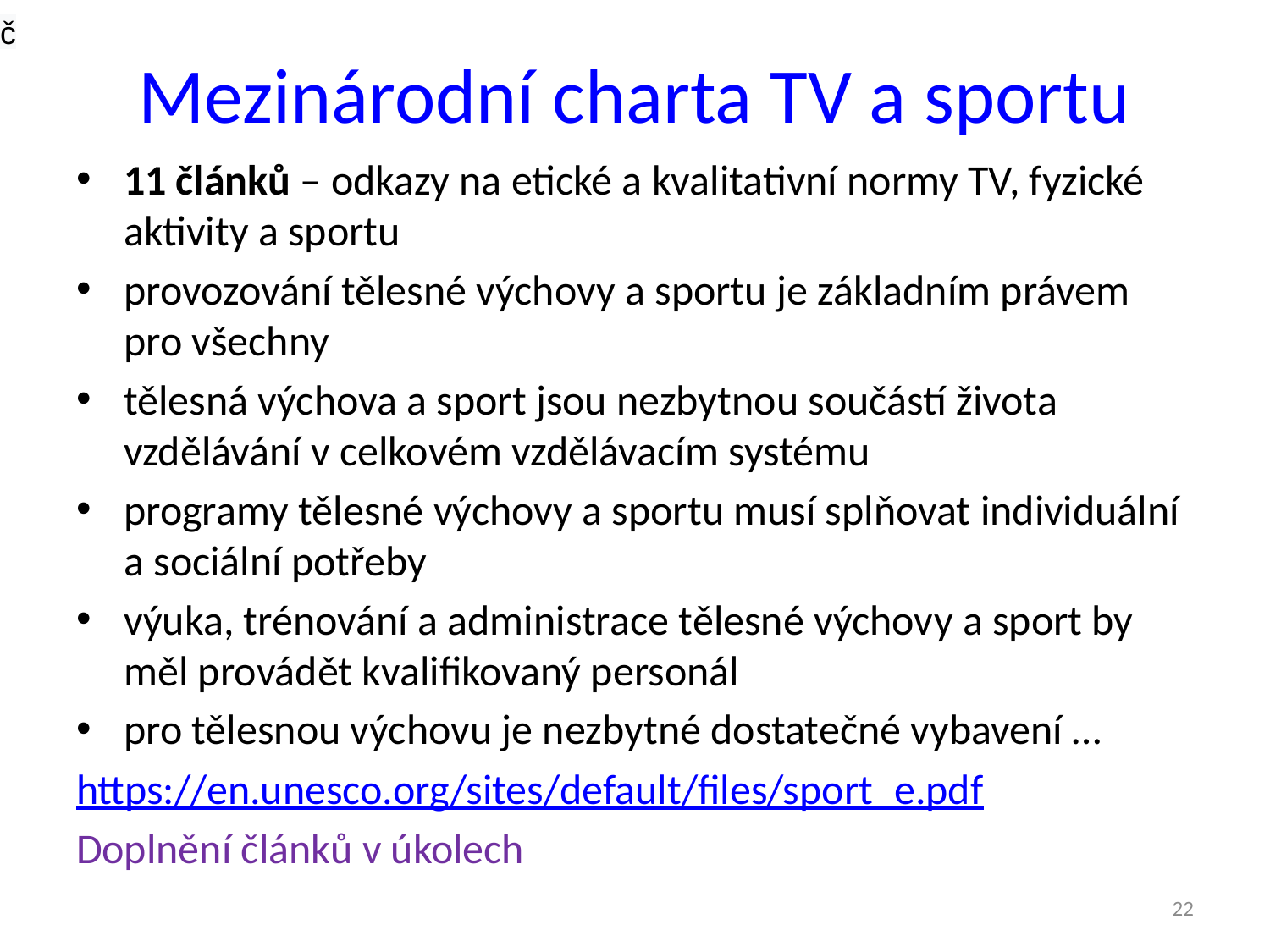

č
# Mezinárodní charta TV a sportu
11 článků – odkazy na etické a kvalitativní normy TV, fyzické aktivity a sportu
provozování tělesné výchovy a sportu je základním právem pro všechny
tělesná výchova a sport jsou nezbytnou součástí života vzdělávání v celkovém vzdělávacím systému
programy tělesné výchovy a sportu musí splňovat individuální a sociální potřeby
výuka, trénování a administrace tělesné výchovy a sport by měl provádět kvalifikovaný personál
pro tělesnou výchovu je nezbytné dostatečné vybavení …
https://en.unesco.org/sites/default/files/sport_e.pdf
Doplnění článků v úkolech

22